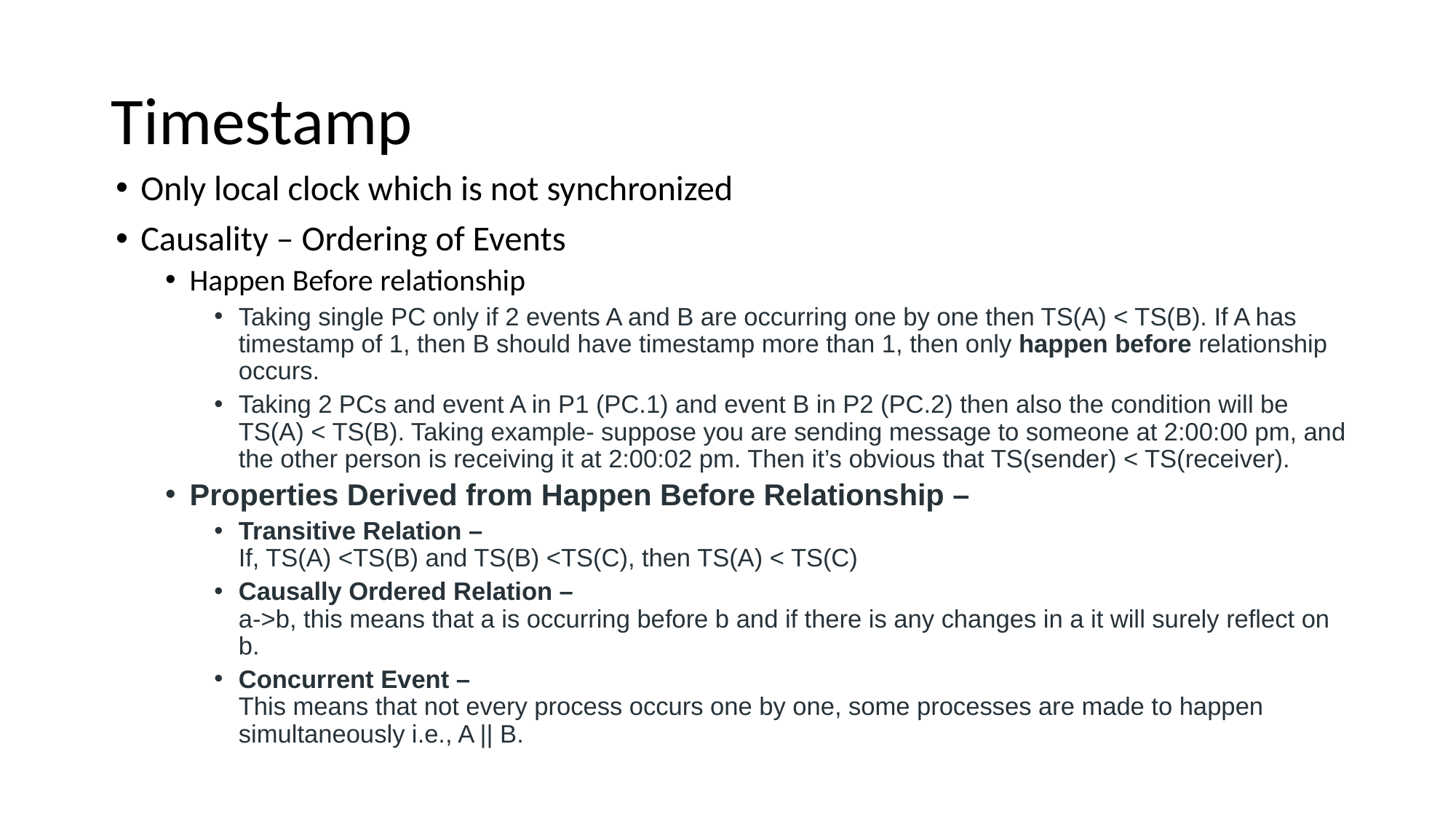

# Timestamp
Only local clock which is not synchronized
Causality – Ordering of Events
Happen Before relationship
Taking single PC only if 2 events A and B are occurring one by one then TS(A) < TS(B). If A has timestamp of 1, then B should have timestamp more than 1, then only happen before relationship occurs.
Taking 2 PCs and event A in P1 (PC.1) and event B in P2 (PC.2) then also the condition will be TS(A) < TS(B). Taking example- suppose you are sending message to someone at 2:00:00 pm, and the other person is receiving it at 2:00:02 pm. Then it’s obvious that TS(sender) < TS(receiver).
Properties Derived from Happen Before Relationship –
Transitive Relation –
If, TS(A) <TS(B) and TS(B) <TS(C), then TS(A) < TS(C)
Causally Ordered Relation –
a->b, this means that a is occurring before b and if there is any changes in a it will surely reflect on b.
Concurrent Event –
This means that not every process occurs one by one, some processes are made to happen simultaneously i.e., A || B.